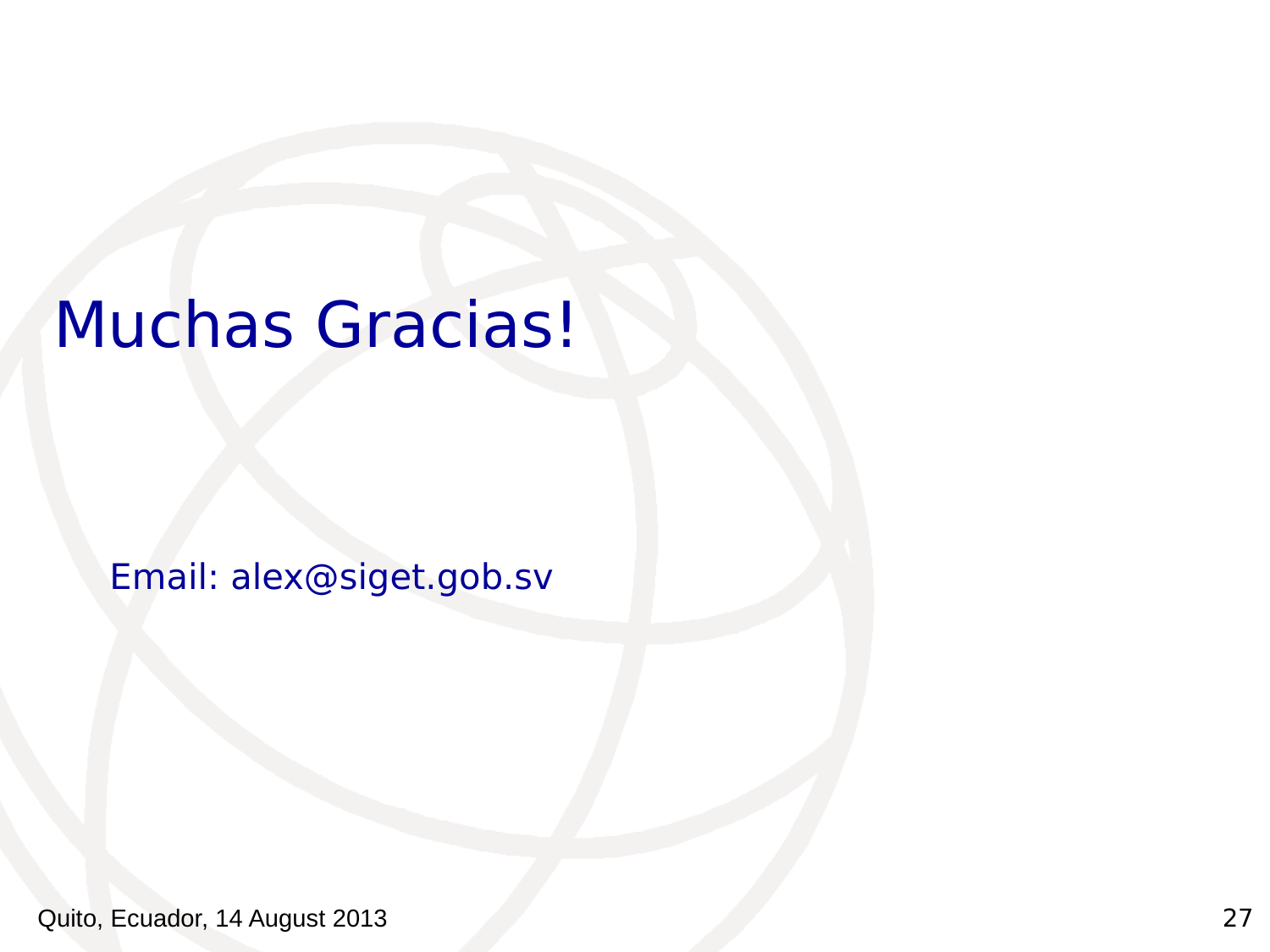

Muchas Gracias!

     Email: alex@siget.gob.sv
Quito, Ecuador, 14 August 2013
27